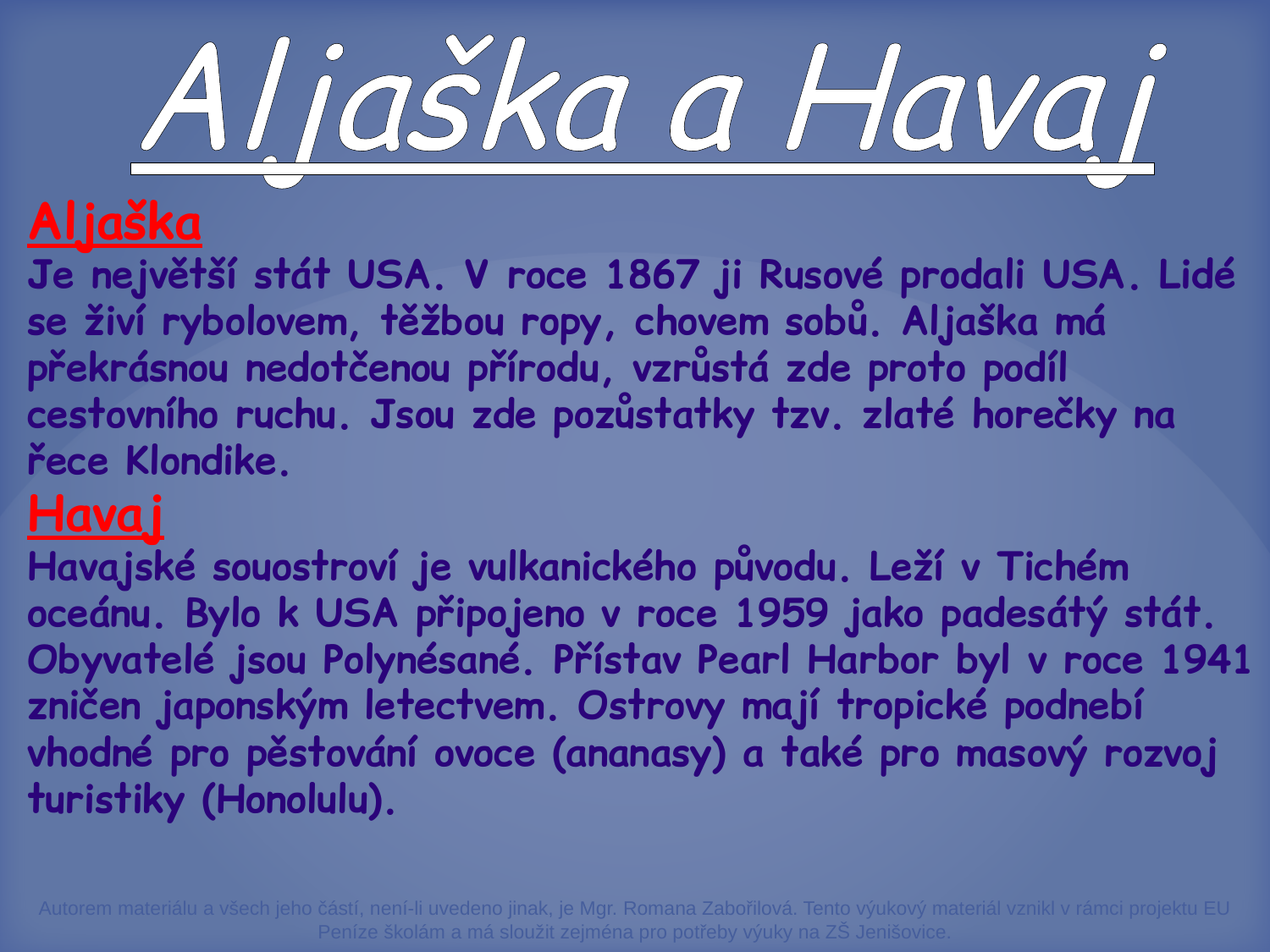

Aljaška a Havaj
Aljaška
Je největší stát USA. V roce 1867 ji Rusové prodali USA. Lidé se živí rybolovem, těžbou ropy, chovem sobů. Aljaška má překrásnou nedotčenou přírodu, vzrůstá zde proto podíl cestovního ruchu. Jsou zde pozůstatky tzv. zlaté horečky na řece Klondike.
Havaj
Havajské souostroví je vulkanického původu. Leží v Tichém oceánu. Bylo k USA připojeno v roce 1959 jako padesátý stát. Obyvatelé jsou Polynésané. Přístav Pearl Harbor byl v roce 1941 zničen japonským letectvem. Ostrovy mají tropické podnebí vhodné pro pěstování ovoce (ananasy) a také pro masový rozvoj turistiky (Honolulu).
Autorem materiálu a všech jeho částí, není-li uvedeno jinak, je Mgr. Romana Zabořilová. Tento výukový materiál vznikl v rámci projektu EU Peníze školám a má sloužit zejména pro potřeby výuky na ZŠ Jenišovice.